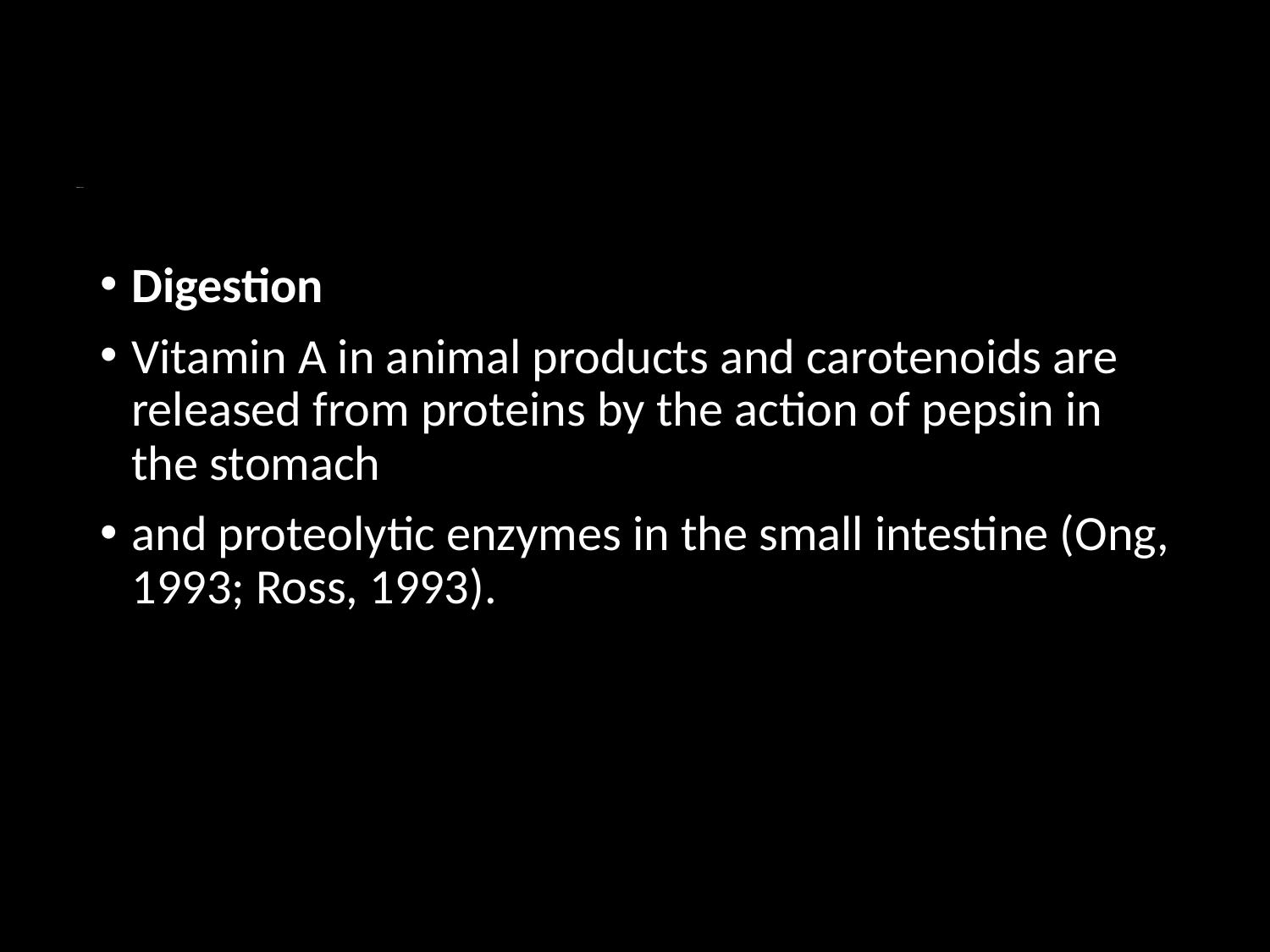

# Metabolism
Digestion
Vitamin A in animal products and carotenoids are released from proteins by the action of pepsin in the stomach
and proteolytic enzymes in the small intestine (Ong, 1993; Ross, 1993).